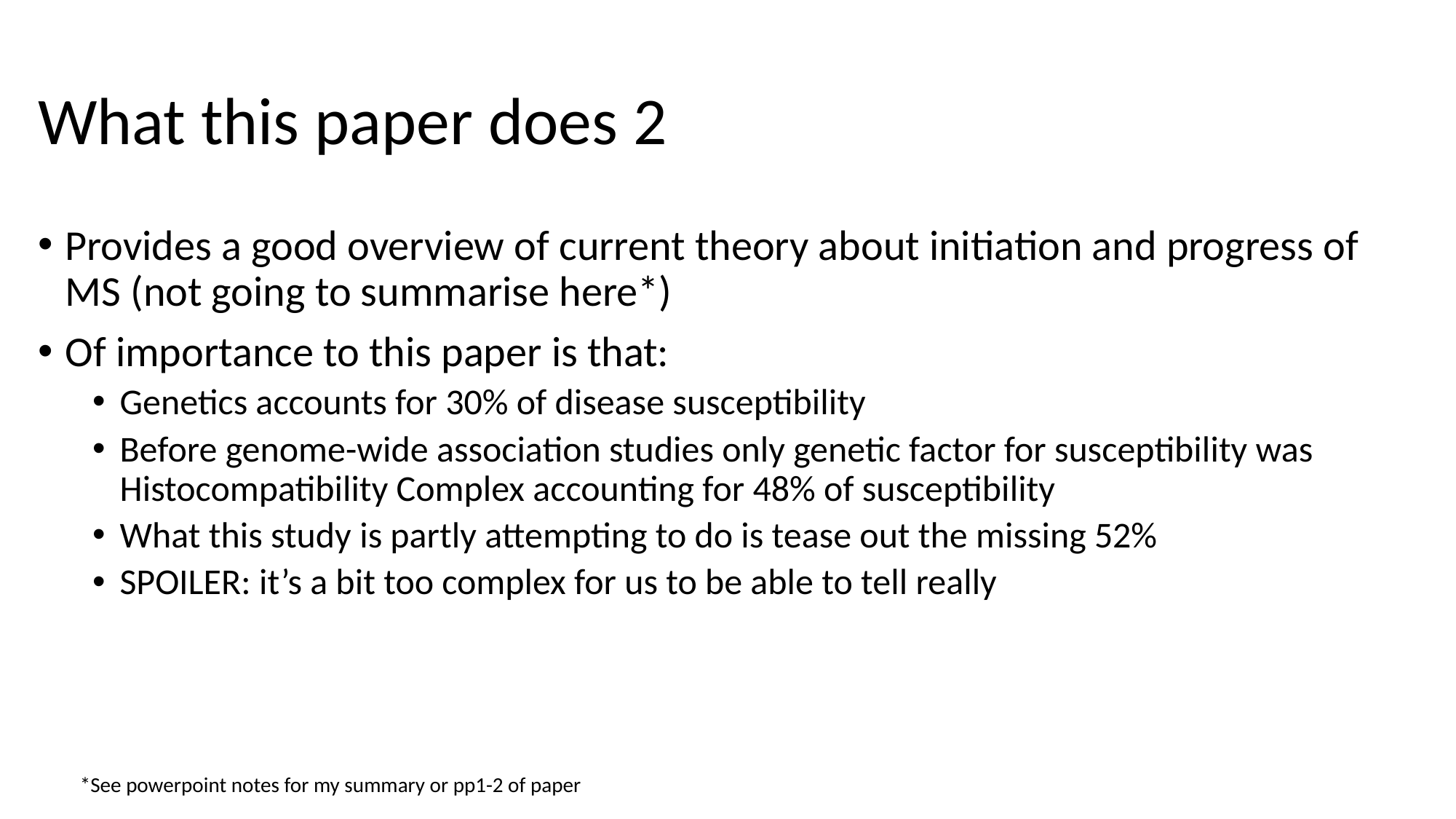

# What this paper does 2
Provides a good overview of current theory about initiation and progress of MS (not going to summarise here*)
Of importance to this paper is that:
Genetics accounts for 30% of disease susceptibility
Before genome-wide association studies only genetic factor for susceptibility was Histocompatibility Complex accounting for 48% of susceptibility
What this study is partly attempting to do is tease out the missing 52%
SPOILER: it’s a bit too complex for us to be able to tell really
*See powerpoint notes for my summary or pp1-2 of paper